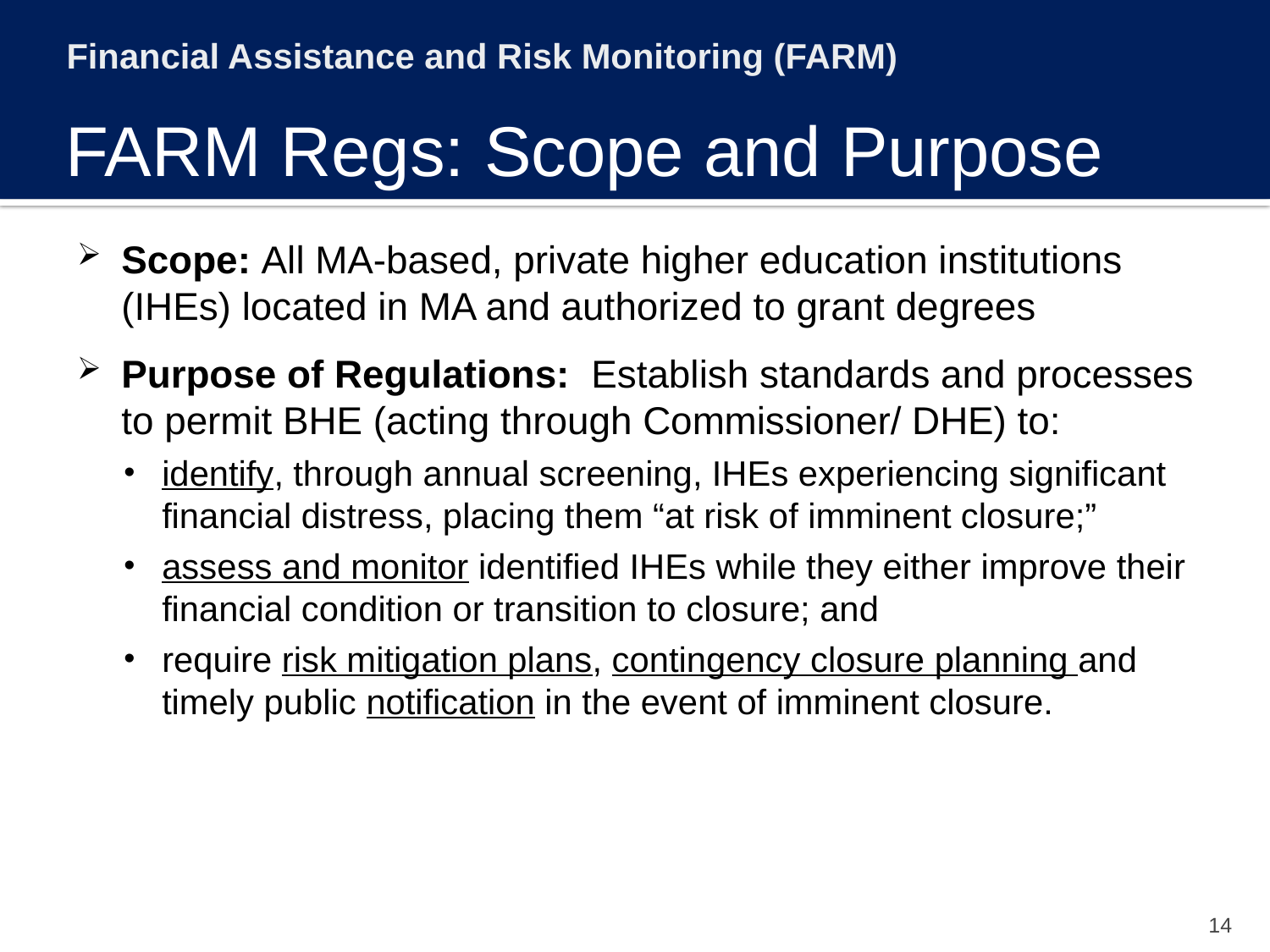

Financial Assistance and Risk Monitoring (FARM)

# FARM Regs: Scope and Purpose
Scope: All MA-based, private higher education institutions (IHEs) located in MA and authorized to grant degrees
Purpose of Regulations:  Establish standards and processes to permit BHE (acting through Commissioner/ DHE) to:
identify, through annual screening, IHEs experiencing significant financial distress, placing them “at risk of imminent closure;”
assess and monitor identified IHEs while they either improve their financial condition or transition to closure; and
require risk mitigation plans, contingency closure planning and timely public notification in the event of imminent closure.